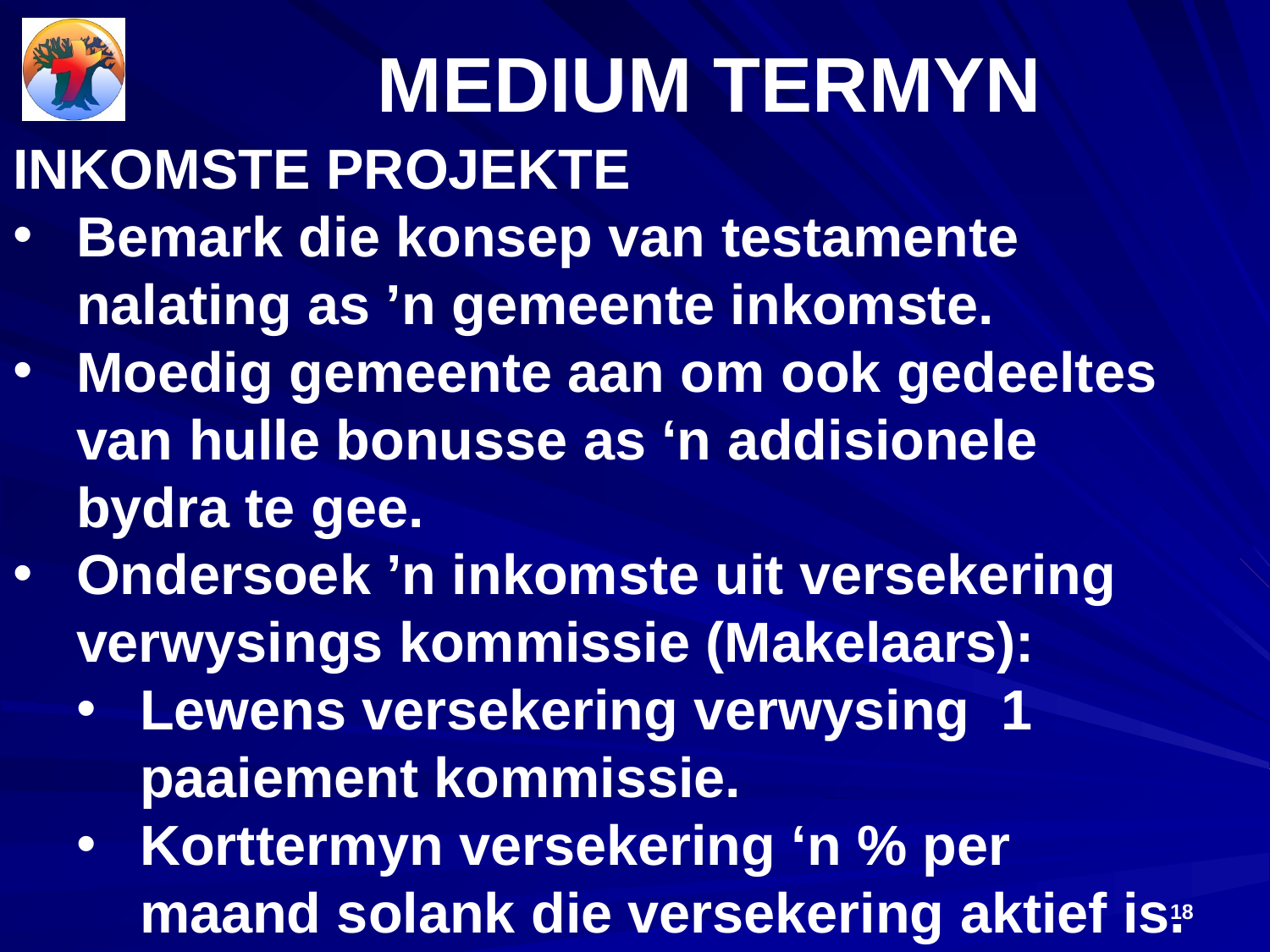

# MEDIUM TERMYN
INKOMSTE PROJEKTE
Bemark die konsep van testamente nalating as ’n gemeente inkomste.
Moedig gemeente aan om ook gedeeltes van hulle bonusse as ‘n addisionele bydra te gee.
Ondersoek ’n inkomste uit versekering  verwysings kommissie (Makelaars):
Lewens versekering verwysing  1 paaiement kommissie.
Korttermyn versekering ‘n % per maand solank die versekering aktief is.
18